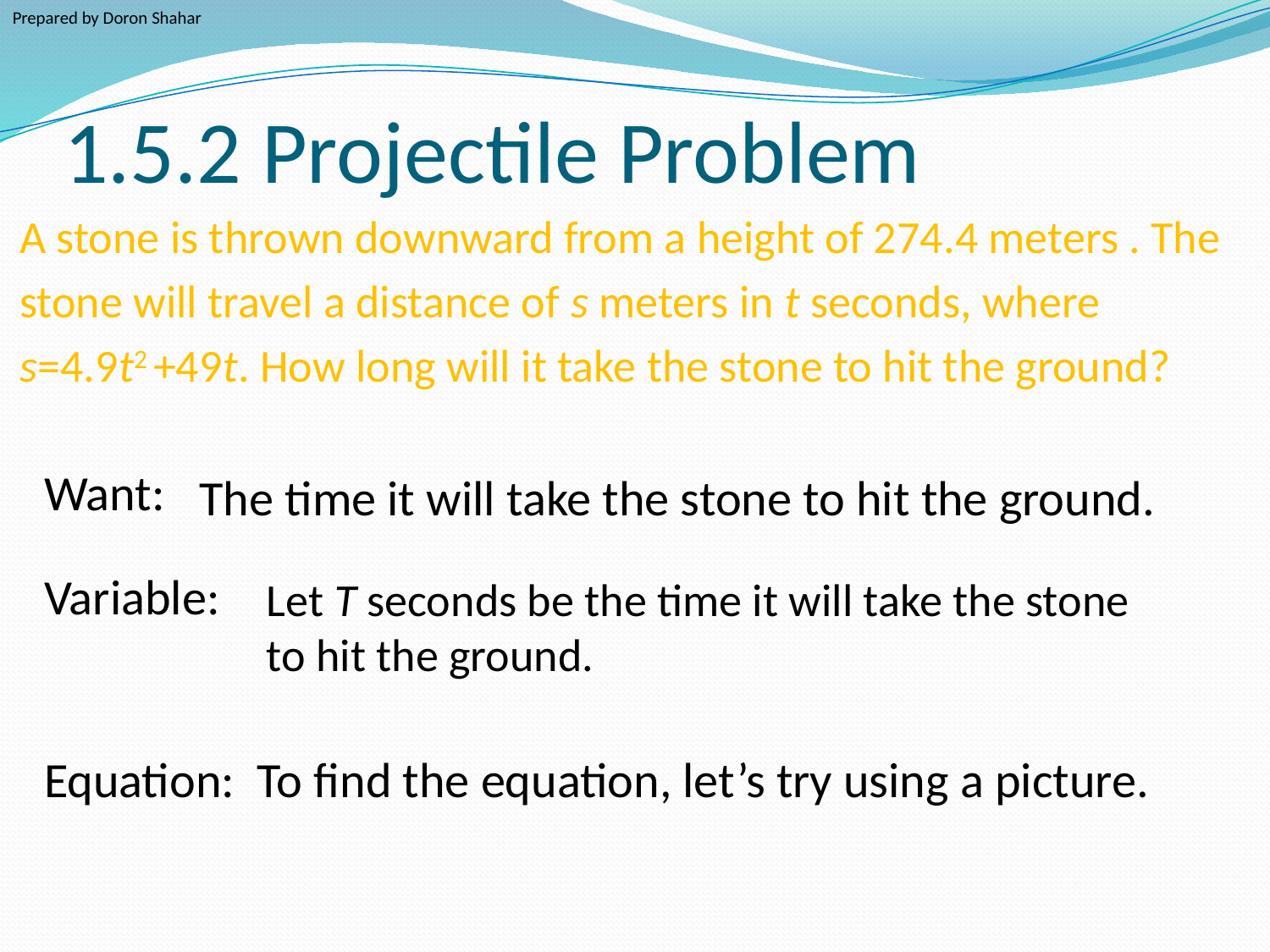

Prepared by Doron Shahar
# 1.5.2 Projectile Problem
A stone is thrown downward from a height of 274.4 meters . The
stone will travel a distance of s meters in t seconds, where
s=4.9t2 +49t. How long will it take the stone to hit the ground?
Want:
The time it will take the stone to hit the ground.
Variable:
Let T seconds be the time it will take the stone
to hit the ground.
Equation:  To find the equation, let’s try using a picture.